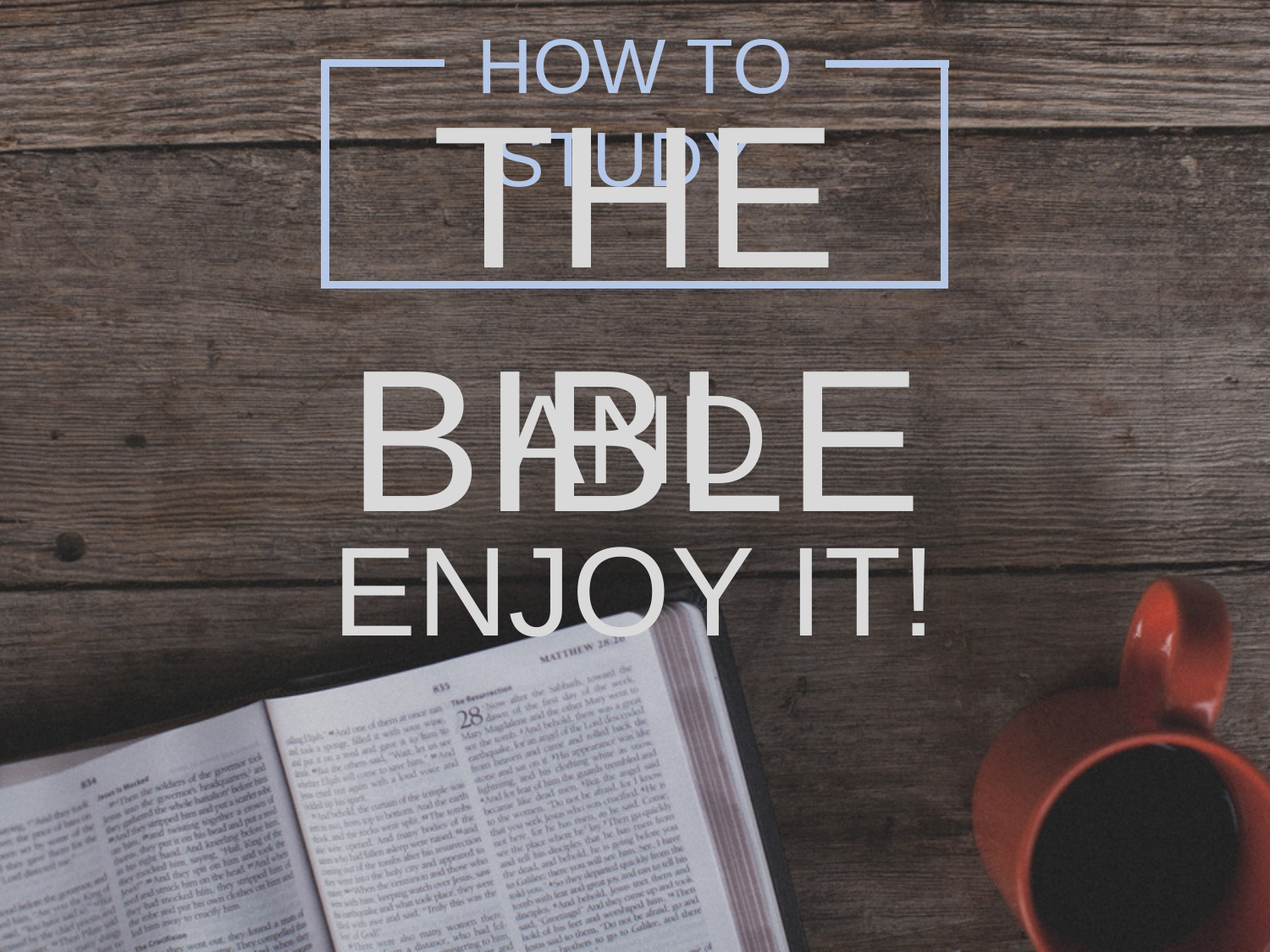

How to Study
the Bible
and ENJOY it!